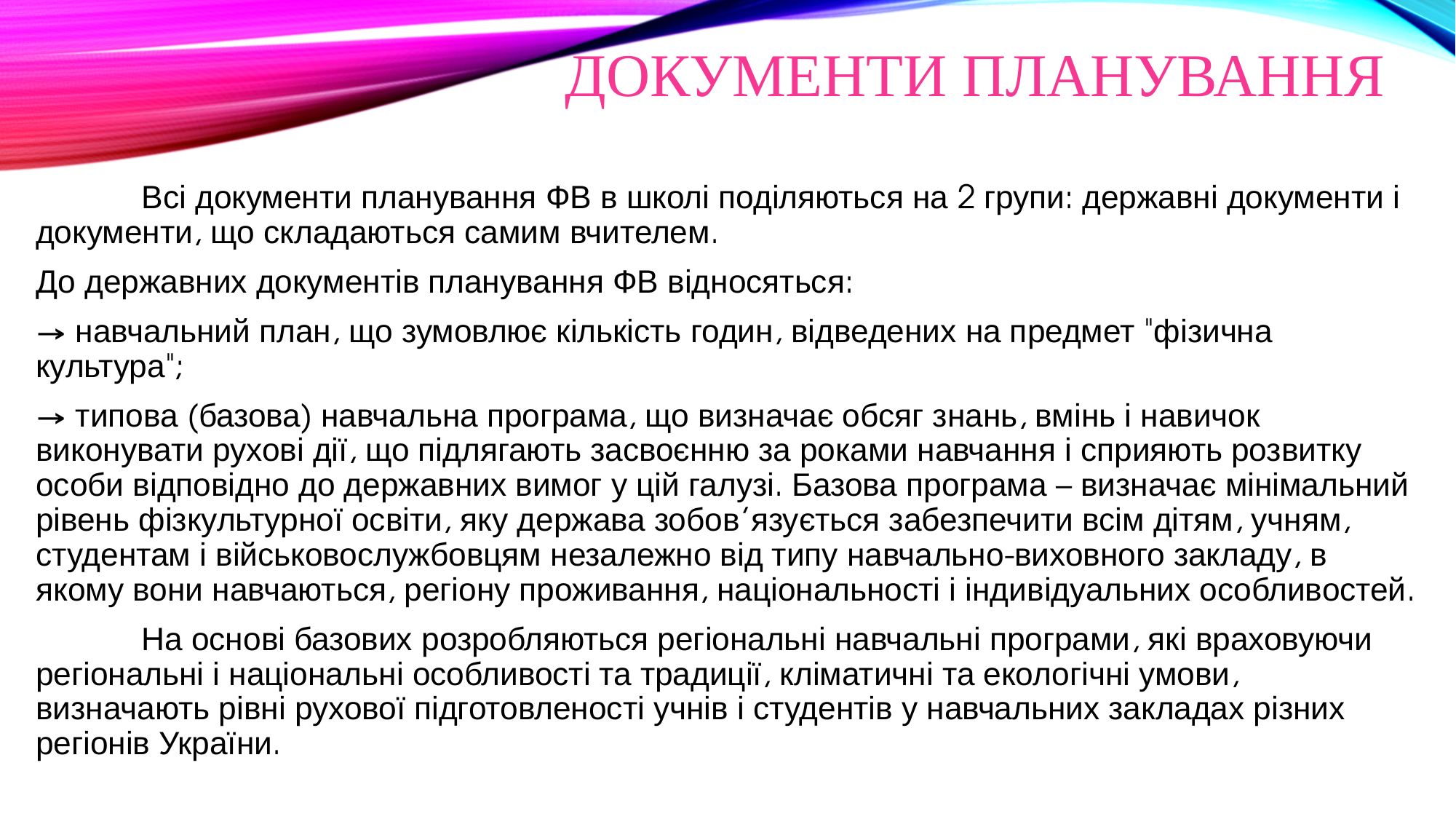

# Документи планування
	Всі документи планування ФВ в школі поділяються на 2 групи: державні документи і документи, що складаються самим вчителем.
До державних документів планування ФВ відносяться:
→ навчальний план, що зумовлює кількість годин, відведених на предмет "фізична культура";
→ типова (базова) навчальна програма, що визначає обсяг знань, вмінь і навичок виконувати рухові дії, що підлягають засвоєнню за роками навчання і сприяють розвитку особи відповідно до державних вимог у цій галузі. Базова програма – визначає мінімальний рівень фізкультурної освіти, яку держава зобов’язується забезпечити всім дітям, учням, студентам і військовослужбовцям незалежно від типу навчально-виховного закладу, в якому вони навчаються, регіону проживання, національності і індивідуальних особливостей.
	На основі базових розробляються регіональні навчальні програми, які враховуючи регіональні і національні особливості та традиції, кліматичні та екологічні умови, визначають рівні рухової підготовленості учнів і студентів у навчальних закладах різних регіонів України.